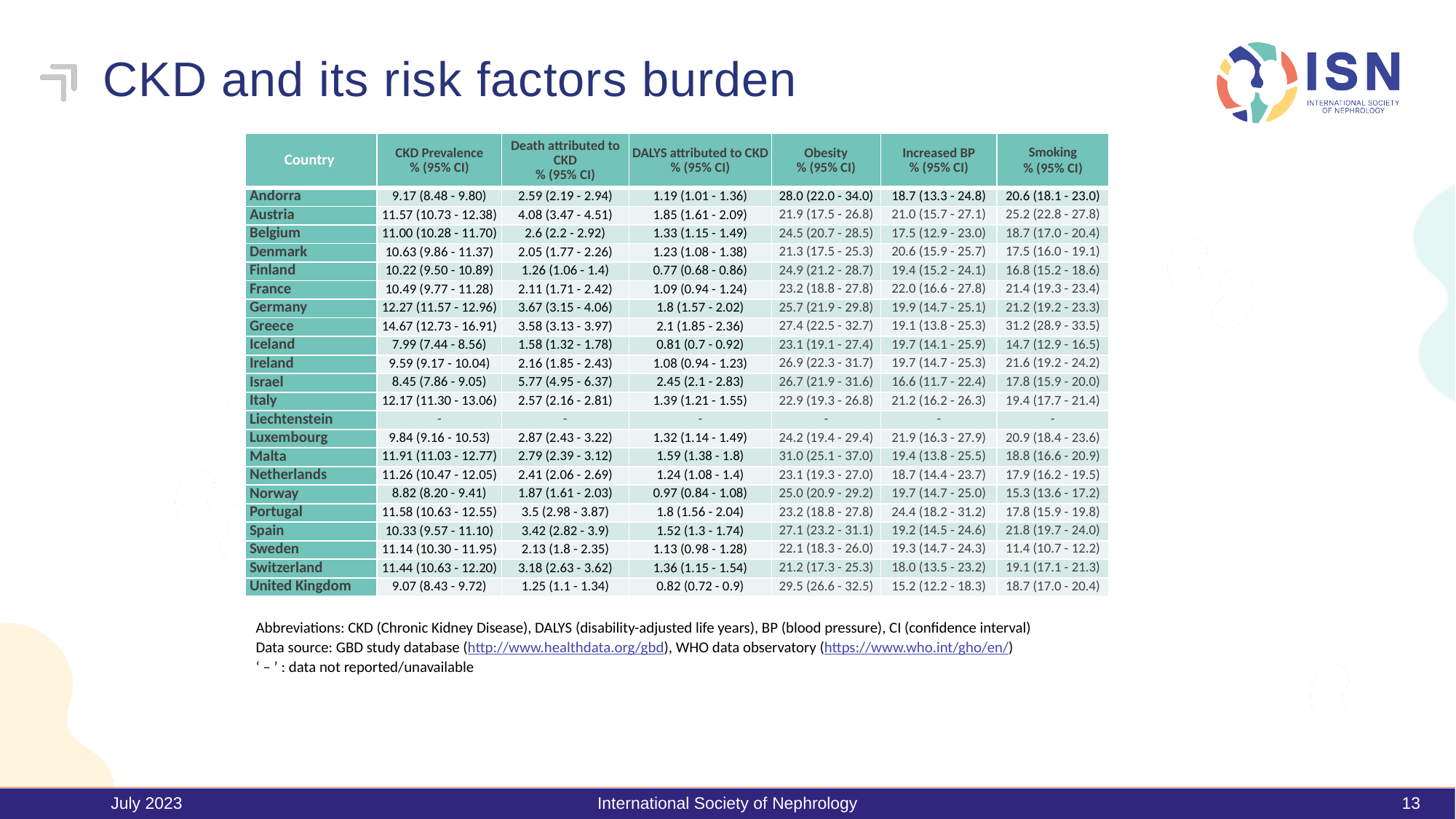

# CKD and its risk factors burden
| Country | CKD Prevalence % (95% CI) | Death attributed to CKD % (95% CI) | DALYS attributed to CKD % (95% CI) | Obesity % (95% CI) | Increased BP % (95% CI) | Smoking % (95% CI) |
| --- | --- | --- | --- | --- | --- | --- |
| Andorra | 9.17 (8.48 - 9.80) | 2.59 (2.19 - 2.94) | 1.19 (1.01 - 1.36) | 28.0 (22.0 - 34.0) | 18.7 (13.3 - 24.8) | 20.6 (18.1 - 23.0) |
| Austria | 11.57 (10.73 - 12.38) | 4.08 (3.47 - 4.51) | 1.85 (1.61 - 2.09) | 21.9 (17.5 - 26.8) | 21.0 (15.7 - 27.1) | 25.2 (22.8 - 27.8) |
| Belgium | 11.00 (10.28 - 11.70) | 2.6 (2.2 - 2.92) | 1.33 (1.15 - 1.49) | 24.5 (20.7 - 28.5) | 17.5 (12.9 - 23.0) | 18.7 (17.0 - 20.4) |
| Denmark | 10.63 (9.86 - 11.37) | 2.05 (1.77 - 2.26) | 1.23 (1.08 - 1.38) | 21.3 (17.5 - 25.3) | 20.6 (15.9 - 25.7) | 17.5 (16.0 - 19.1) |
| Finland | 10.22 (9.50 - 10.89) | 1.26 (1.06 - 1.4) | 0.77 (0.68 - 0.86) | 24.9 (21.2 - 28.7) | 19.4 (15.2 - 24.1) | 16.8 (15.2 - 18.6) |
| France | 10.49 (9.77 - 11.28) | 2.11 (1.71 - 2.42) | 1.09 (0.94 - 1.24) | 23.2 (18.8 - 27.8) | 22.0 (16.6 - 27.8) | 21.4 (19.3 - 23.4) |
| Germany | 12.27 (11.57 - 12.96) | 3.67 (3.15 - 4.06) | 1.8 (1.57 - 2.02) | 25.7 (21.9 - 29.8) | 19.9 (14.7 - 25.1) | 21.2 (19.2 - 23.3) |
| Greece | 14.67 (12.73 - 16.91) | 3.58 (3.13 - 3.97) | 2.1 (1.85 - 2.36) | 27.4 (22.5 - 32.7) | 19.1 (13.8 - 25.3) | 31.2 (28.9 - 33.5) |
| Iceland | 7.99 (7.44 - 8.56) | 1.58 (1.32 - 1.78) | 0.81 (0.7 - 0.92) | 23.1 (19.1 - 27.4) | 19.7 (14.1 - 25.9) | 14.7 (12.9 - 16.5) |
| Ireland | 9.59 (9.17 - 10.04) | 2.16 (1.85 - 2.43) | 1.08 (0.94 - 1.23) | 26.9 (22.3 - 31.7) | 19.7 (14.7 - 25.3) | 21.6 (19.2 - 24.2) |
| Israel | 8.45 (7.86 - 9.05) | 5.77 (4.95 - 6.37) | 2.45 (2.1 - 2.83) | 26.7 (21.9 - 31.6) | 16.6 (11.7 - 22.4) | 17.8 (15.9 - 20.0) |
| Italy | 12.17 (11.30 - 13.06) | 2.57 (2.16 - 2.81) | 1.39 (1.21 - 1.55) | 22.9 (19.3 - 26.8) | 21.2 (16.2 - 26.3) | 19.4 (17.7 - 21.4) |
| Liechtenstein | - | - | - | - | - | - |
| Luxembourg | 9.84 (9.16 - 10.53) | 2.87 (2.43 - 3.22) | 1.32 (1.14 - 1.49) | 24.2 (19.4 - 29.4) | 21.9 (16.3 - 27.9) | 20.9 (18.4 - 23.6) |
| Malta | 11.91 (11.03 - 12.77) | 2.79 (2.39 - 3.12) | 1.59 (1.38 - 1.8) | 31.0 (25.1 - 37.0) | 19.4 (13.8 - 25.5) | 18.8 (16.6 - 20.9) |
| Netherlands | 11.26 (10.47 - 12.05) | 2.41 (2.06 - 2.69) | 1.24 (1.08 - 1.4) | 23.1 (19.3 - 27.0) | 18.7 (14.4 - 23.7) | 17.9 (16.2 - 19.5) |
| Norway | 8.82 (8.20 - 9.41) | 1.87 (1.61 - 2.03) | 0.97 (0.84 - 1.08) | 25.0 (20.9 - 29.2) | 19.7 (14.7 - 25.0) | 15.3 (13.6 - 17.2) |
| Portugal | 11.58 (10.63 - 12.55) | 3.5 (2.98 - 3.87) | 1.8 (1.56 - 2.04) | 23.2 (18.8 - 27.8) | 24.4 (18.2 - 31.2) | 17.8 (15.9 - 19.8) |
| Spain | 10.33 (9.57 - 11.10) | 3.42 (2.82 - 3.9) | 1.52 (1.3 - 1.74) | 27.1 (23.2 - 31.1) | 19.2 (14.5 - 24.6) | 21.8 (19.7 - 24.0) |
| Sweden | 11.14 (10.30 - 11.95) | 2.13 (1.8 - 2.35) | 1.13 (0.98 - 1.28) | 22.1 (18.3 - 26.0) | 19.3 (14.7 - 24.3) | 11.4 (10.7 - 12.2) |
| Switzerland | 11.44 (10.63 - 12.20) | 3.18 (2.63 - 3.62) | 1.36 (1.15 - 1.54) | 21.2 (17.3 - 25.3) | 18.0 (13.5 - 23.2) | 19.1 (17.1 - 21.3) |
| United Kingdom | 9.07 (8.43 - 9.72) | 1.25 (1.1 - 1.34) | 0.82 (0.72 - 0.9) | 29.5 (26.6 - 32.5) | 15.2 (12.2 - 18.3) | 18.7 (17.0 - 20.4) |
Abbreviations: CKD (Chronic Kidney Disease), DALYS (disability-adjusted life years), BP (blood pressure), CI (confidence interval)
Data source: GBD study database (http://www.healthdata.org/gbd), WHO data observatory (https://www.who.int/gho/en/)
‘ – ’ : data not reported/unavailable
July 2023
International Society of Nephrology
13